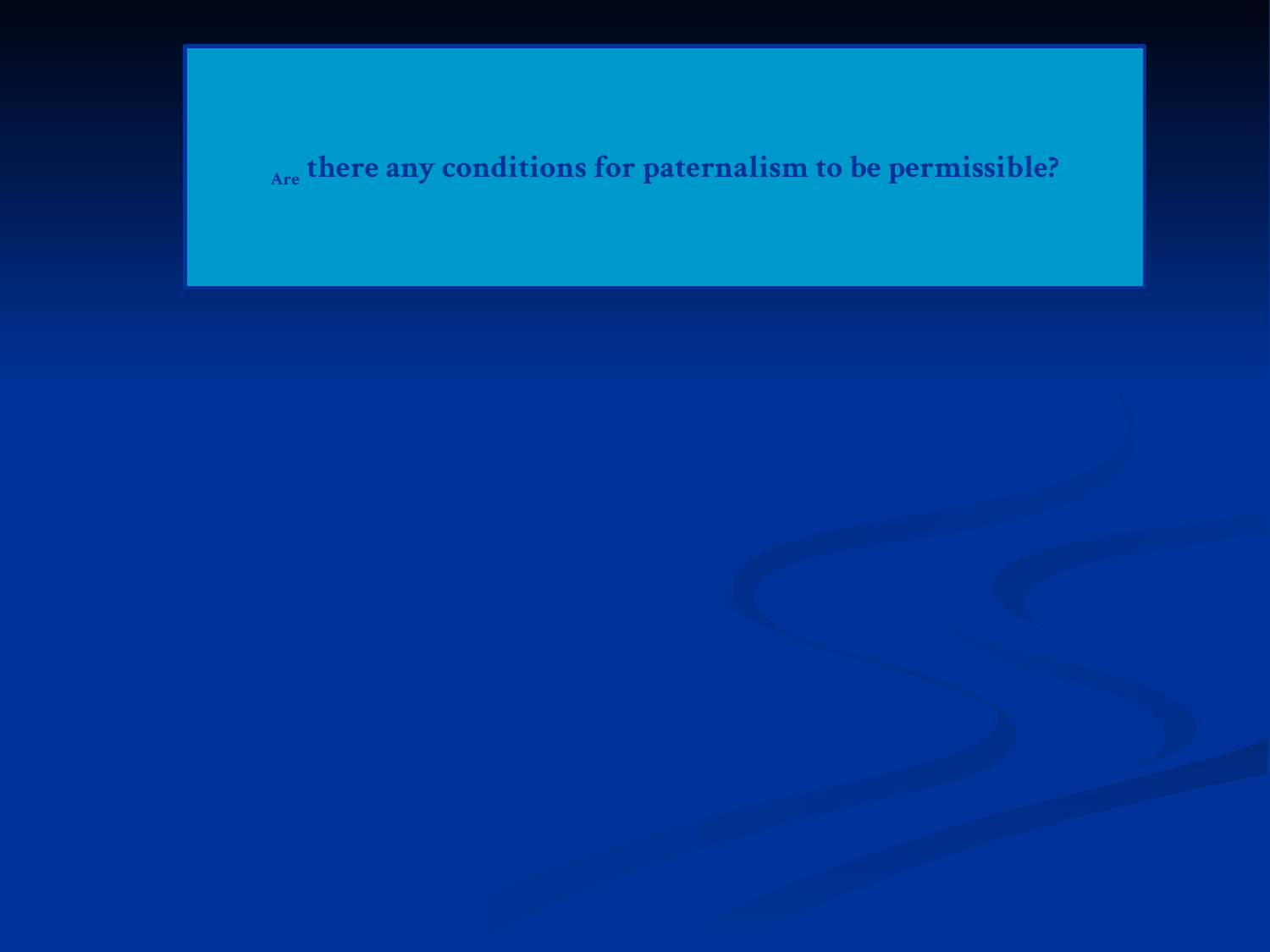

#
Are there any conditions for paternalism to be permissible?